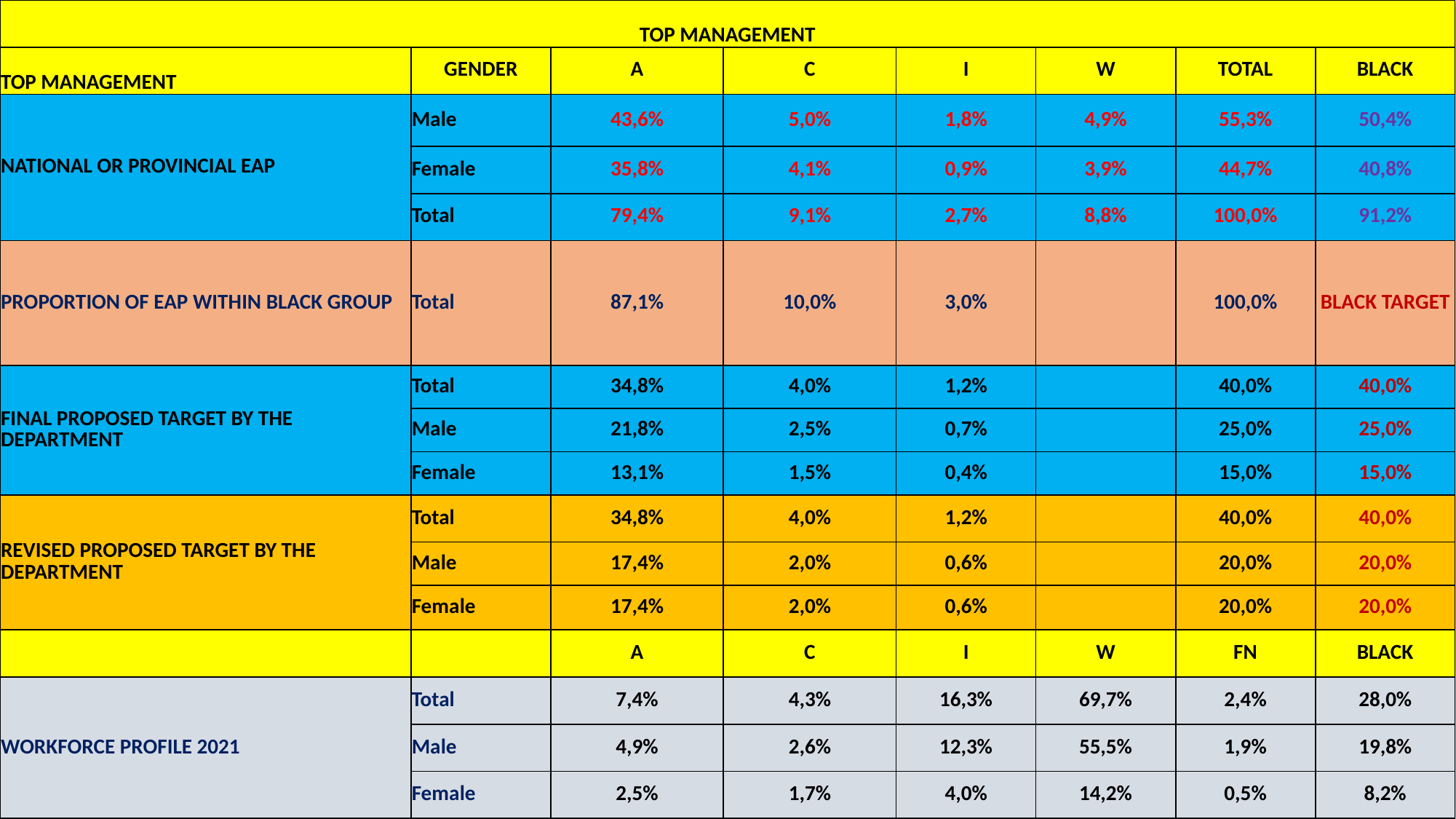

| TOP MANAGEMENT |  |  |  |  |  |  |  |
| --- | --- | --- | --- | --- | --- | --- | --- |
| TOP MANAGEMENT | GENDER | A | C | I | W | TOTAL | BLACK |
| NATIONAL OR PROVINCIAL EAP | Male | 43,6% | 5,0% | 1,8% | 4,9% | 55,3% | 50,4% |
|  | Female | 35,8% | 4,1% | 0,9% | 3,9% | 44,7% | 40,8% |
|  | Total | 79,4% | 9,1% | 2,7% | 8,8% | 100,0% | 91,2% |
| PROPORTION OF EAP WITHIN BLACK GROUP | Total | 87,1% | 10,0% | 3,0% |  | 100,0% | BLACK TARGET |
| FINAL PROPOSED TARGET BY THE DEPARTMENT | Total | 34,8% | 4,0% | 1,2% |  | 40,0% | 40,0% |
|  | Male | 21,8% | 2,5% | 0,7% |  | 25,0% | 25,0% |
|  | Female | 13,1% | 1,5% | 0,4% |  | 15,0% | 15,0% |
| REVISED PROPOSED TARGET BY THE DEPARTMENT | Total | 34,8% | 4,0% | 1,2% |  | 40,0% | 40,0% |
|  | Male | 17,4% | 2,0% | 0,6% |  | 20,0% | 20,0% |
|  | Female | 17,4% | 2,0% | 0,6% |  | 20,0% | 20,0% |
|  |  | A | C | I | W | FN | BLACK |
| WORKFORCE PROFILE 2021 | Total | 7,4% | 4,3% | 16,3% | 69,7% | 2,4% | 28,0% |
|  | Male | 4,9% | 2,6% | 12,3% | 55,5% | 1,9% | 19,8% |
|  | Female | 2,5% | 1,7% | 4,0% | 14,2% | 0,5% | 8,2% |